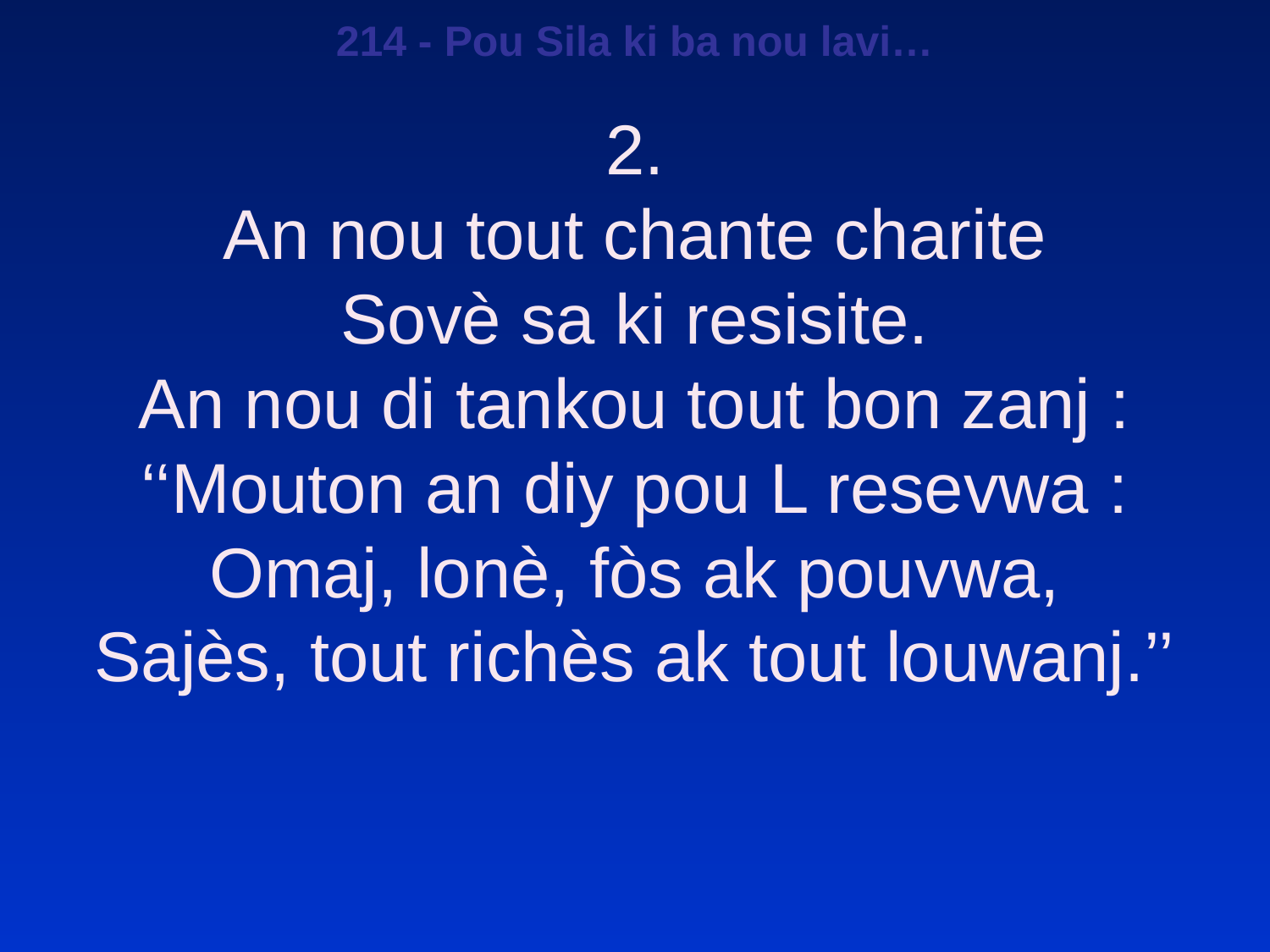

214 - Pou Sila ki ba nou lavi…
2.
An nou tout chante charite
Sovè sa ki resisite.
An nou di tankou tout bon zanj :
‘‘Mouton an diy pou L resevwa :
Omaj, lonè, fòs ak pouvwa,
Sajès, tout richès ak tout louwanj.’’